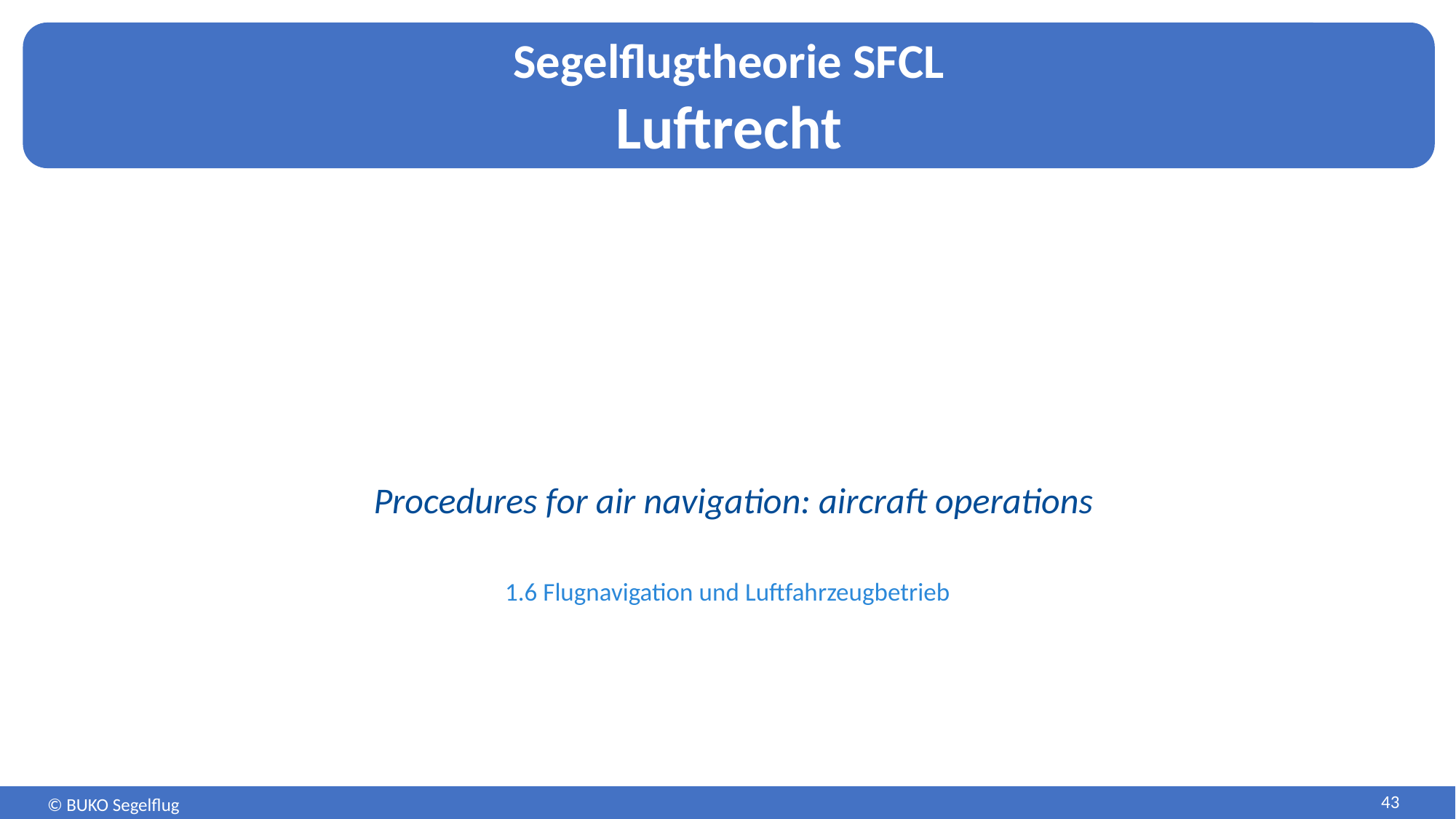

Procedures for air navigation: aircraft operations
# 1.6 Flugnavigation und Luftfahrzeugbetrieb
43